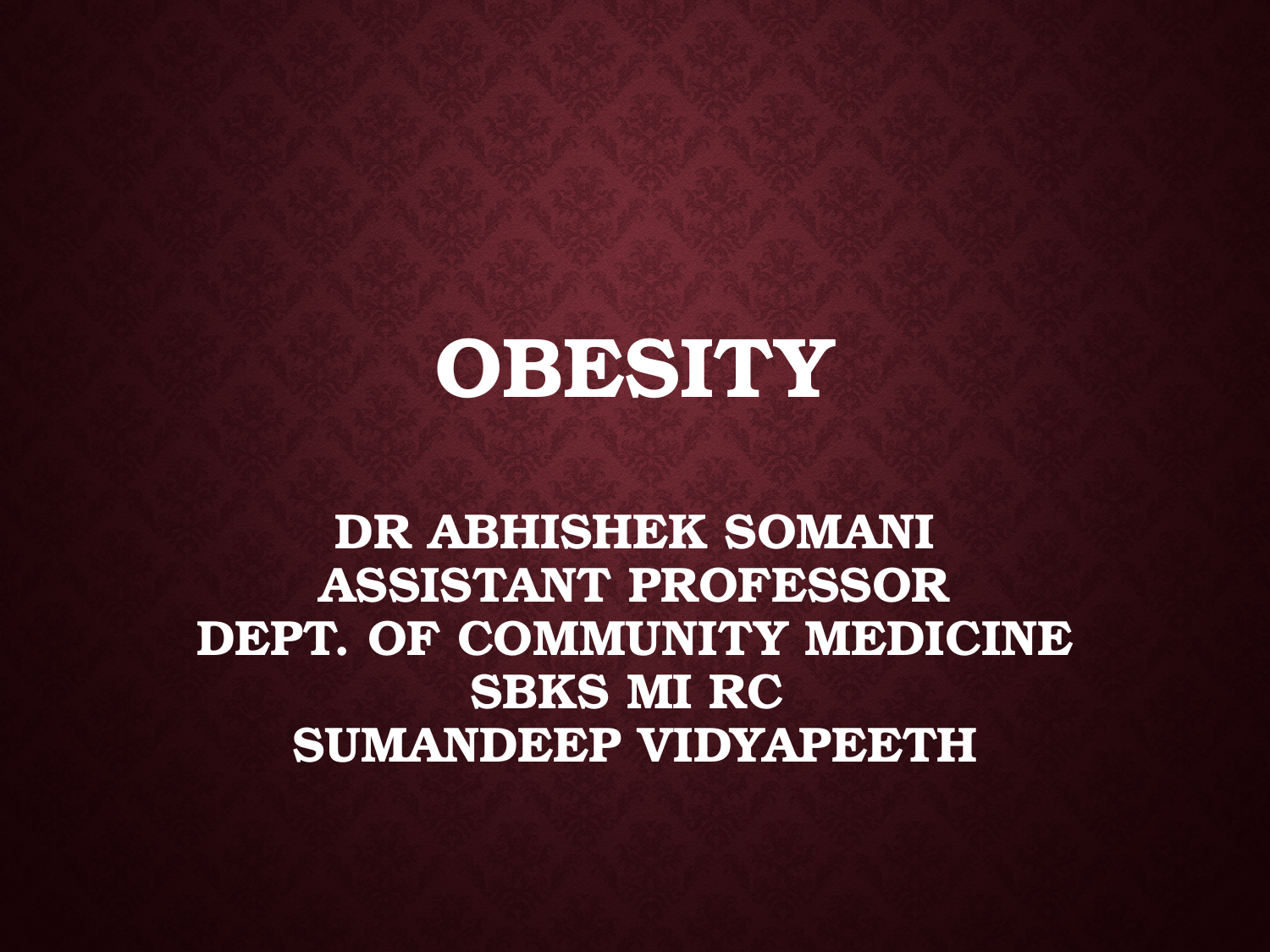

# Obesity Dr Abhishek somani Assistant professor Dept. of COMMUNITY Medicine sbks mi rc SUMANDEEP VIDYAPEETH